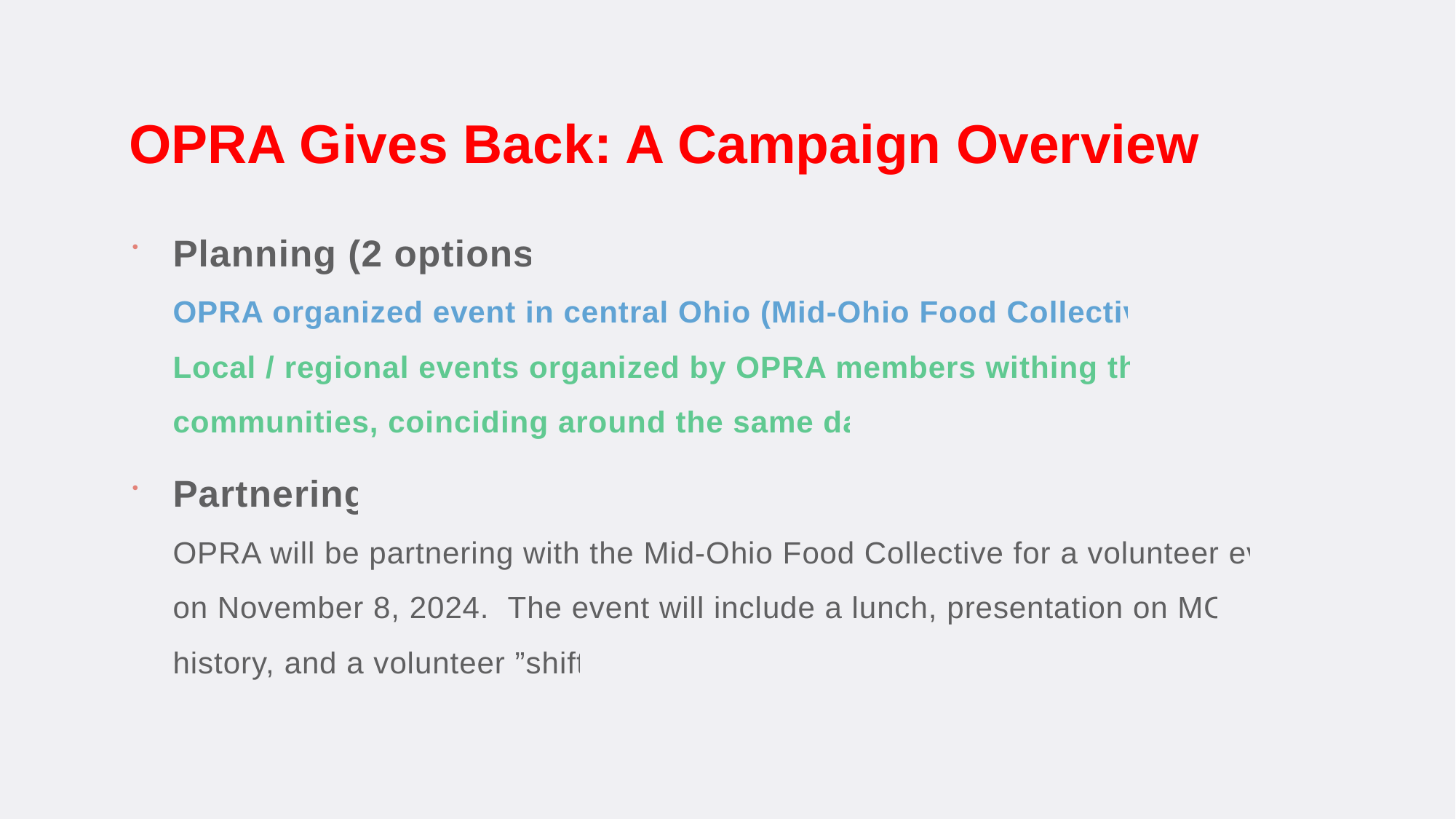

# OPRA Gives Back: A Campaign Overview
Planning (2 options)
OPRA organized event in central Ohio (Mid-Ohio Food Collective).
Local / regional events organized by OPRA members withing their communities, coinciding around the same day.
Partnering
OPRA will be partnering with the Mid-Ohio Food Collective for a volunteer event on November 8, 2024.  The event will include a lunch, presentation on MOFC history, and a volunteer ”shift”.